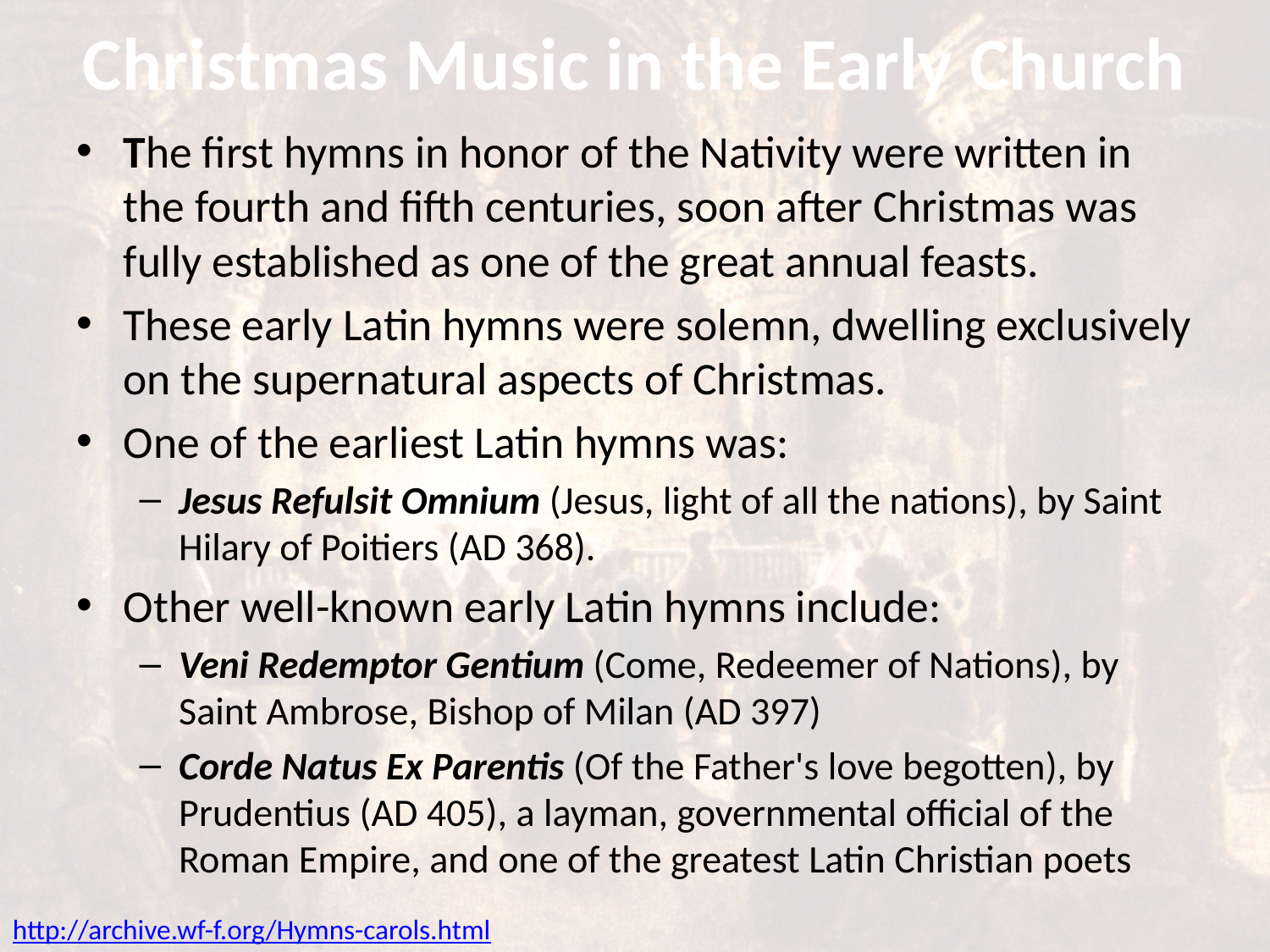

# Christmas Music in the Early Church
The first hymns in honor of the Nativity were written in the fourth and fifth centuries, soon after Christmas was fully established as one of the great annual feasts.
These early Latin hymns were solemn, dwelling exclusively on the supernatural aspects of Christmas.
One of the earliest Latin hymns was:
Jesus Refulsit Omnium (Jesus, light of all the nations), by Saint Hilary of Poitiers (AD 368).
Other well-known early Latin hymns include:
Veni Redemptor Gentium (Come, Redeemer of Nations), by Saint Ambrose, Bishop of Milan (AD 397)
Corde Natus Ex Parentis (Of the Father's love begotten), by Prudentius (AD 405), a layman, governmental official of the Roman Empire, and one of the greatest Latin Christian poets

http://archive.wf-f.org/Hymns-carols.html